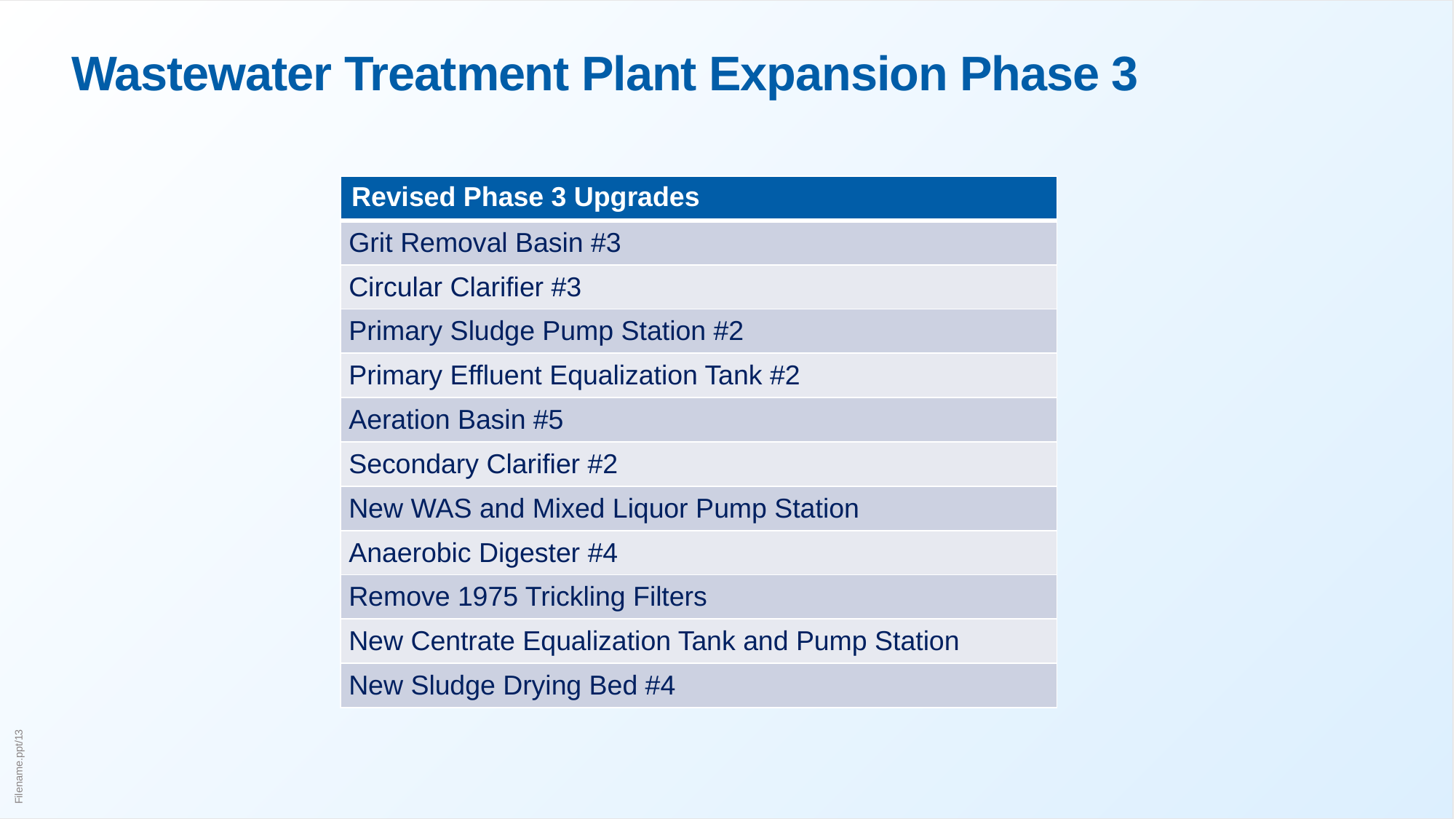

# Wastewater Treatment Plant Expansion Phase 3
| Revised Phase 3 Upgrades |
| --- |
| Grit Removal Basin #3 |
| Circular Clarifier #3 |
| Primary Sludge Pump Station #2 |
| Primary Effluent Equalization Tank #2 |
| Aeration Basin #5 |
| Secondary Clarifier #2 |
| New WAS and Mixed Liquor Pump Station |
| Anaerobic Digester #4 |
| Remove 1975 Trickling Filters |
| New Centrate Equalization Tank and Pump Station |
| New Sludge Drying Bed #4 |